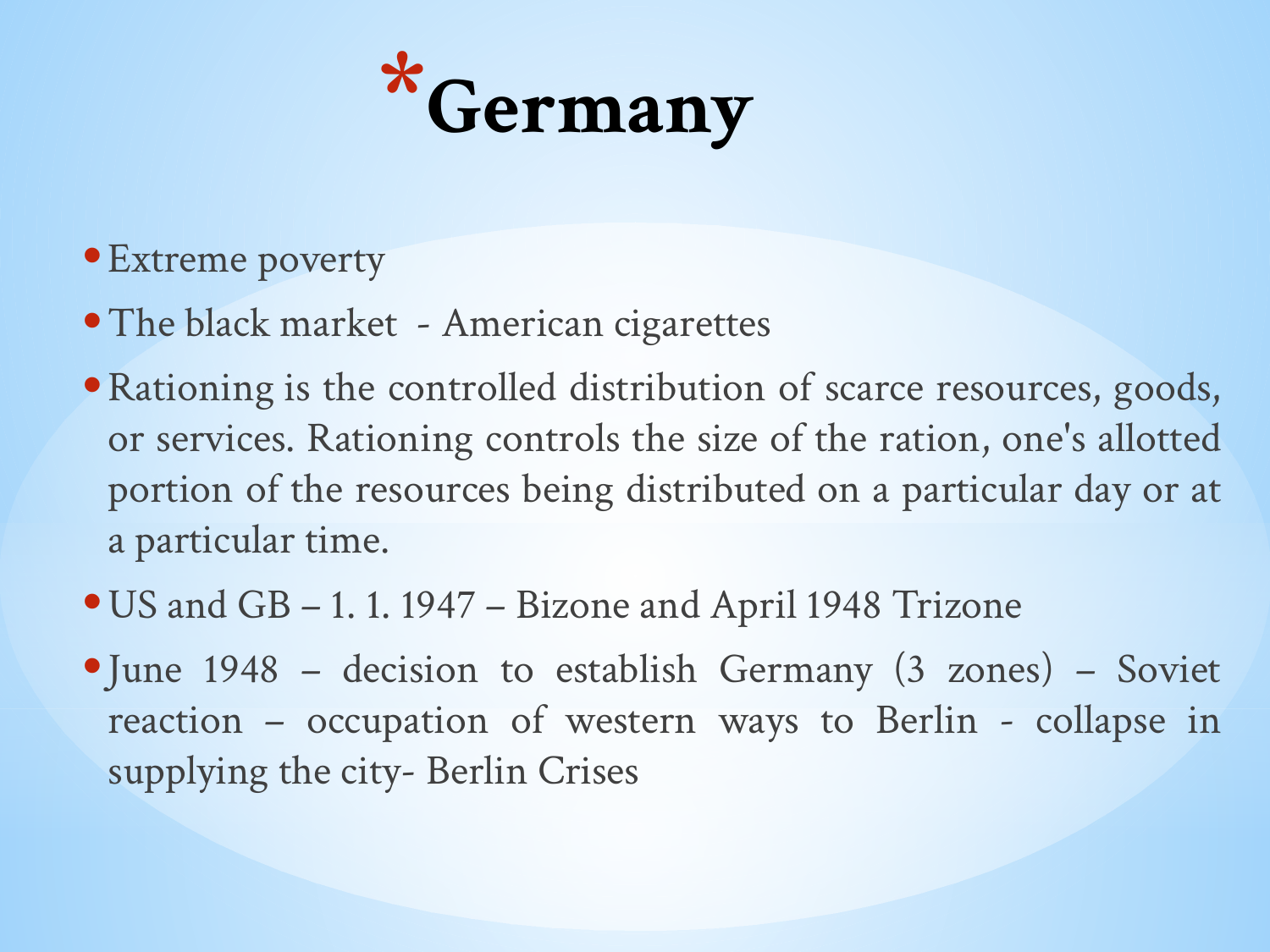

# Germany
Extreme poverty
The black market  - American cigarettes
Rationing is the controlled distribution of scarce resources, goods, or services. Rationing controls the size of the ration, one's allotted portion of the resources being distributed on a particular day or at a particular time.
US and GB – 1. 1. 1947 – Bizone and April 1948 Trizone
June 1948 – decision to establish Germany (3 zones) – Soviet reaction – occupation of western ways to Berlin - collapse in supplying the city- Berlin Crises